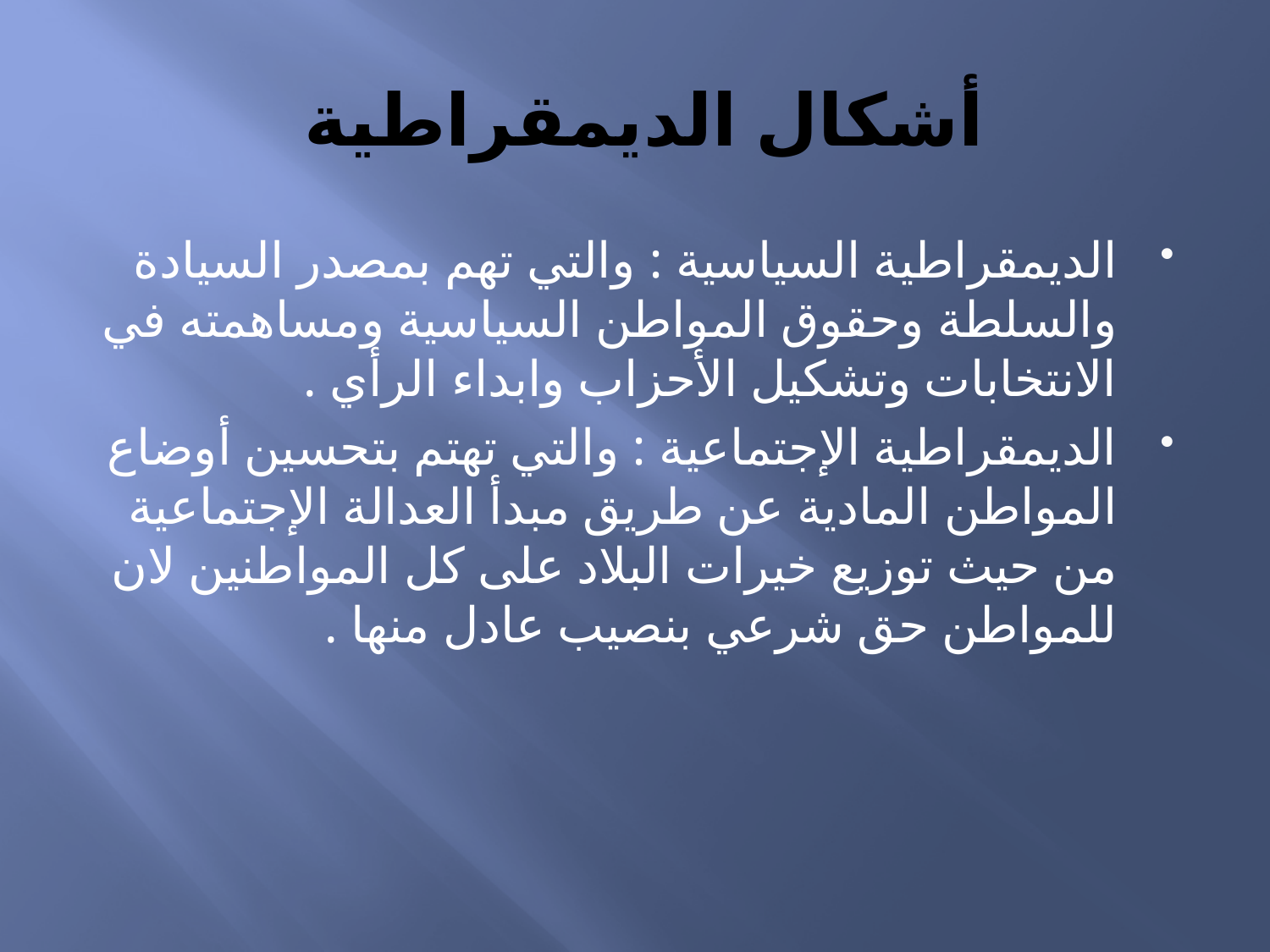

# أشكال الديمقراطية
الديمقراطية السياسية : والتي تهم بمصدر السيادة والسلطة وحقوق المواطن السياسية ومساهمته في الانتخابات وتشكيل الأحزاب وابداء الرأي .
الديمقراطية الإجتماعية : والتي تهتم بتحسين أوضاع المواطن المادية عن طريق مبدأ العدالة الإجتماعية من حيث توزيع خيرات البلاد على كل المواطنين لان للمواطن حق شرعي بنصيب عادل منها .